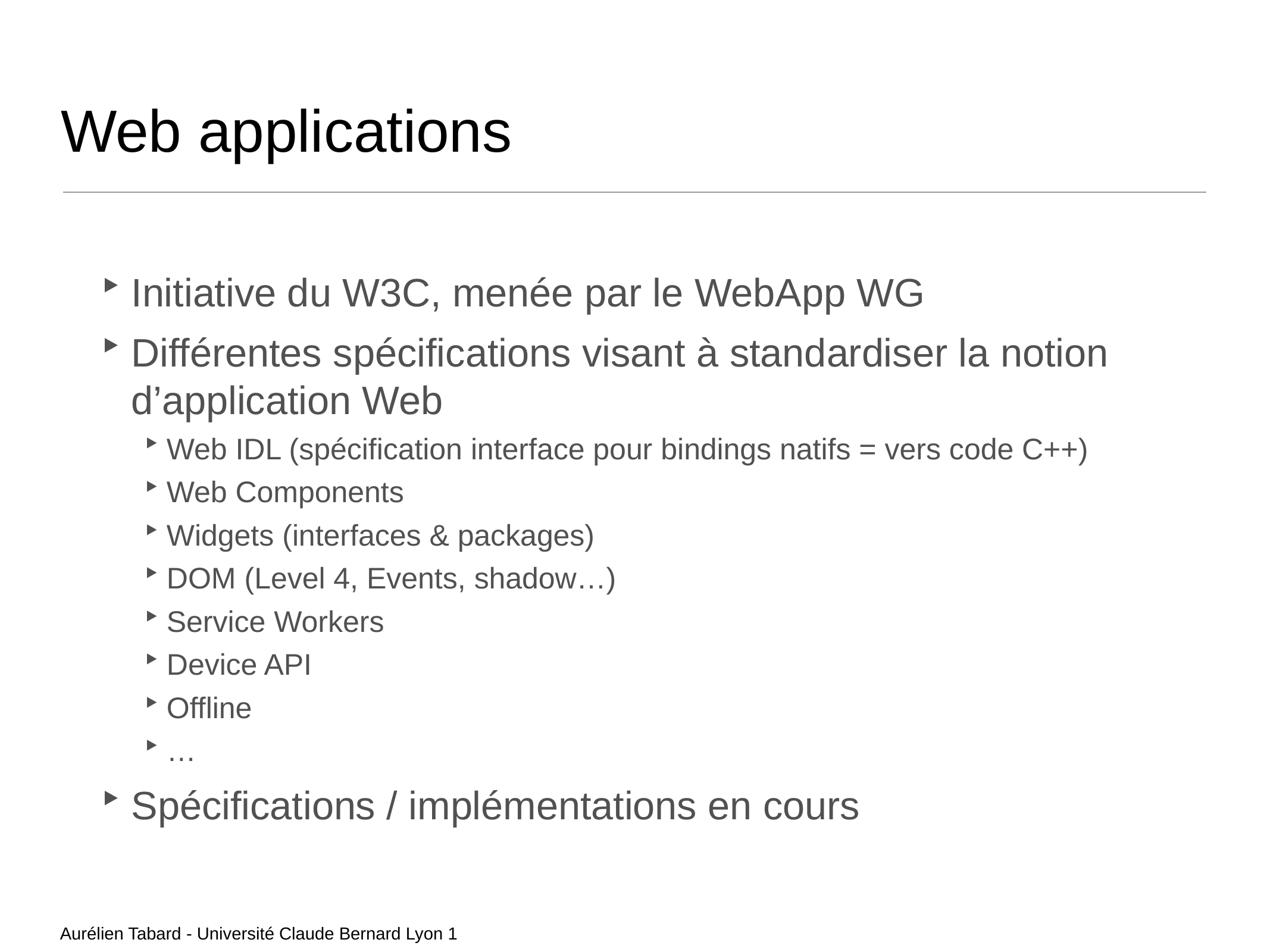

# Web applications
Initiative du W3C, menée par le WebApp WG
Différentes spécifications visant à standardiser la notion d’application Web
Web IDL (spécification interface pour bindings natifs = vers code C++)
Web Components
Widgets (interfaces & packages)
DOM (Level 4, Events, shadow…)
Service Workers
Device API
Offline
…
Spécifications / implémentations en cours

4